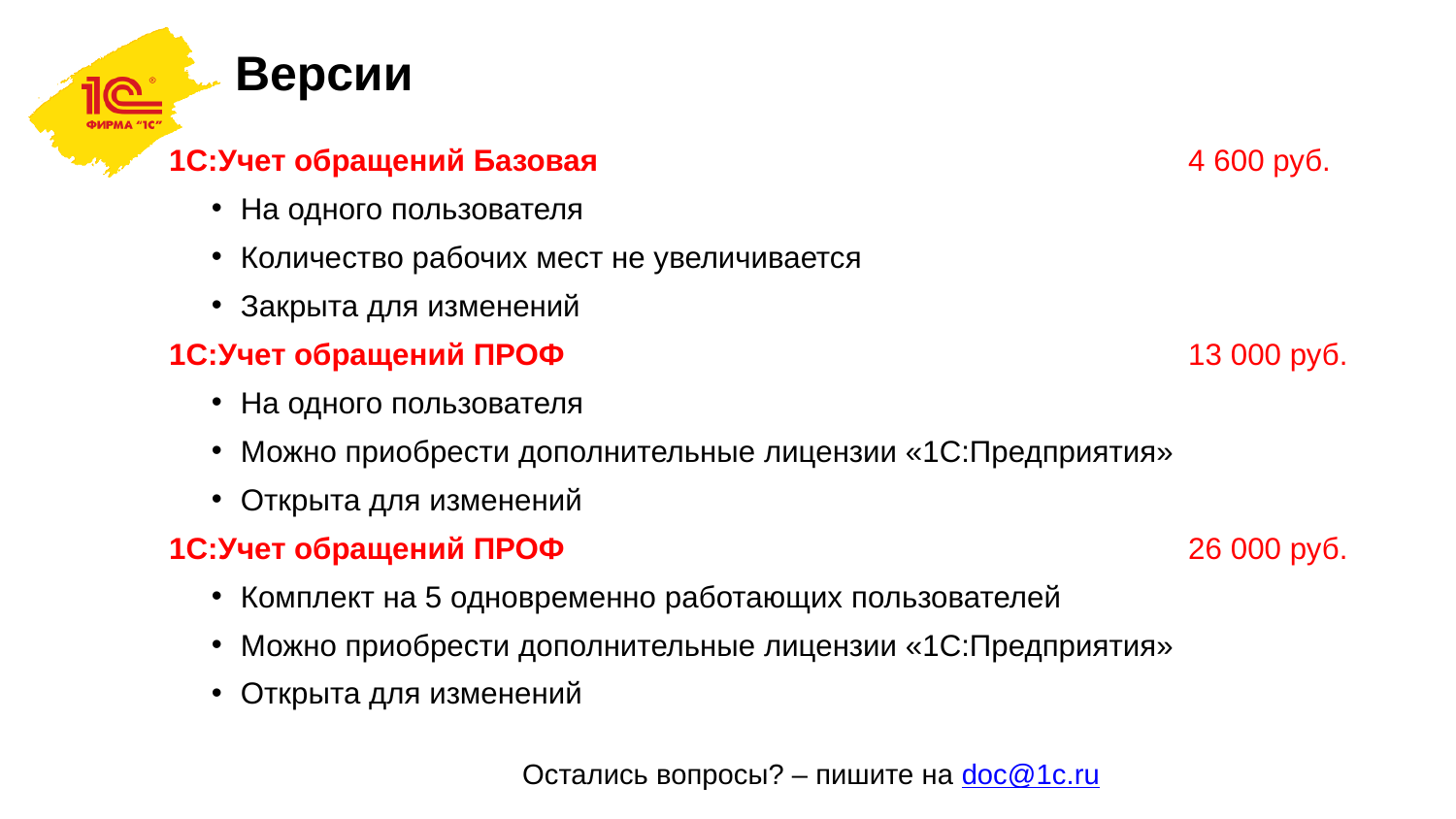

Версии

1С:Учет обращений Базовая 				4 600 руб.
На одного пользователя
Количество рабочих мест не увеличивается
Закрыта для изменений
1С:Учет обращений ПРОФ 					13 000 руб.
На одного пользователя
Можно приобрести дополнительные лицензии «1С:Предприятия»
Открыта для изменений
1С:Учет обращений ПРОФ 					26 000 руб.
Комплект на 5 одновременно работающих пользователей
Можно приобрести дополнительные лицензии «1С:Предприятия»
Открыта для изменений

Остались вопросы? – пишите на doc@1c.ru